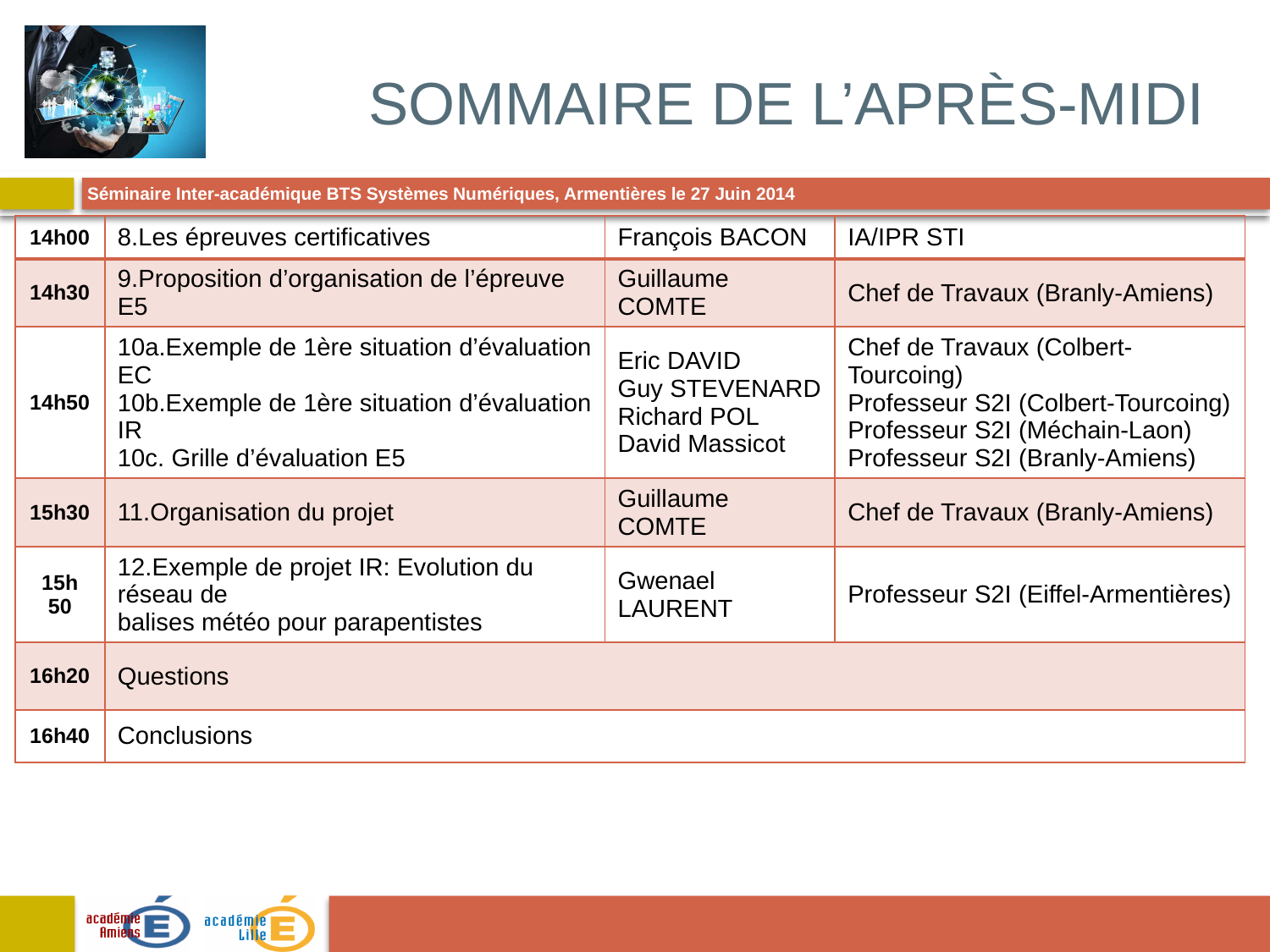

# Sommaire de l’Après-midi
| 14h00 | 8.Les épreuves certificatives | François BACON | IA/IPR STI |
| --- | --- | --- | --- |
| 14h30 | 9.Proposition d’organisation de l’épreuve E5 | Guillaume COMTE | Chef de Travaux (Branly-Amiens) |
| 14h50 | 10a.Exemple de 1ère situation d’évaluation EC 10b.Exemple de 1ère situation d’évaluation IR 10c. Grille d’évaluation E5 | Eric DAVID Guy STEVENARD Richard POL David Massicot | Chef de Travaux (Colbert-Tourcoing) Professeur S2I (Colbert-Tourcoing) Professeur S2I (Méchain-Laon) Professeur S2I (Branly-Amiens) |
| 15h30 | 11.Organisation du projet | Guillaume COMTE | Chef de Travaux (Branly-Amiens) |
| 15h 50 | 12.Exemple de projet IR: Evolution du réseau de balises météo pour parapentistes | Gwenael LAURENT | Professeur S2I (Eiffel-Armentières) |
| 16h20 | Questions |  |  |
| 16h40 | Conclusions |  |  |